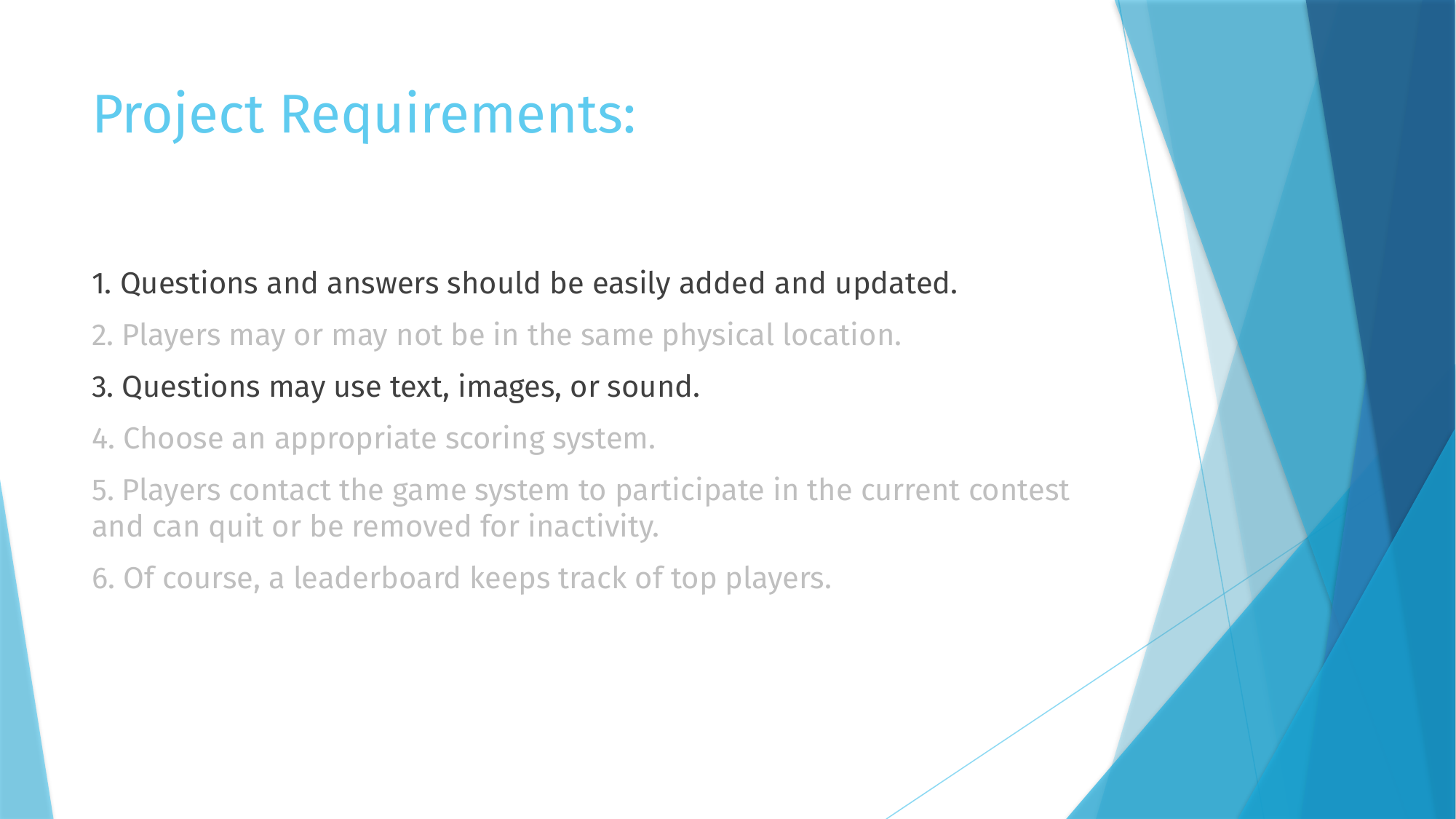

# Project Requirements:
1. Questions and answers should be easily added and updated.
2. Players may or may not be in the same physical location.
3. Questions may use text, images, or sound.
4. Choose an appropriate scoring system.
5. Players contact the game system to participate in the current contest and can quit or be removed for inactivity.
6. Of course, a leaderboard keeps track of top players.